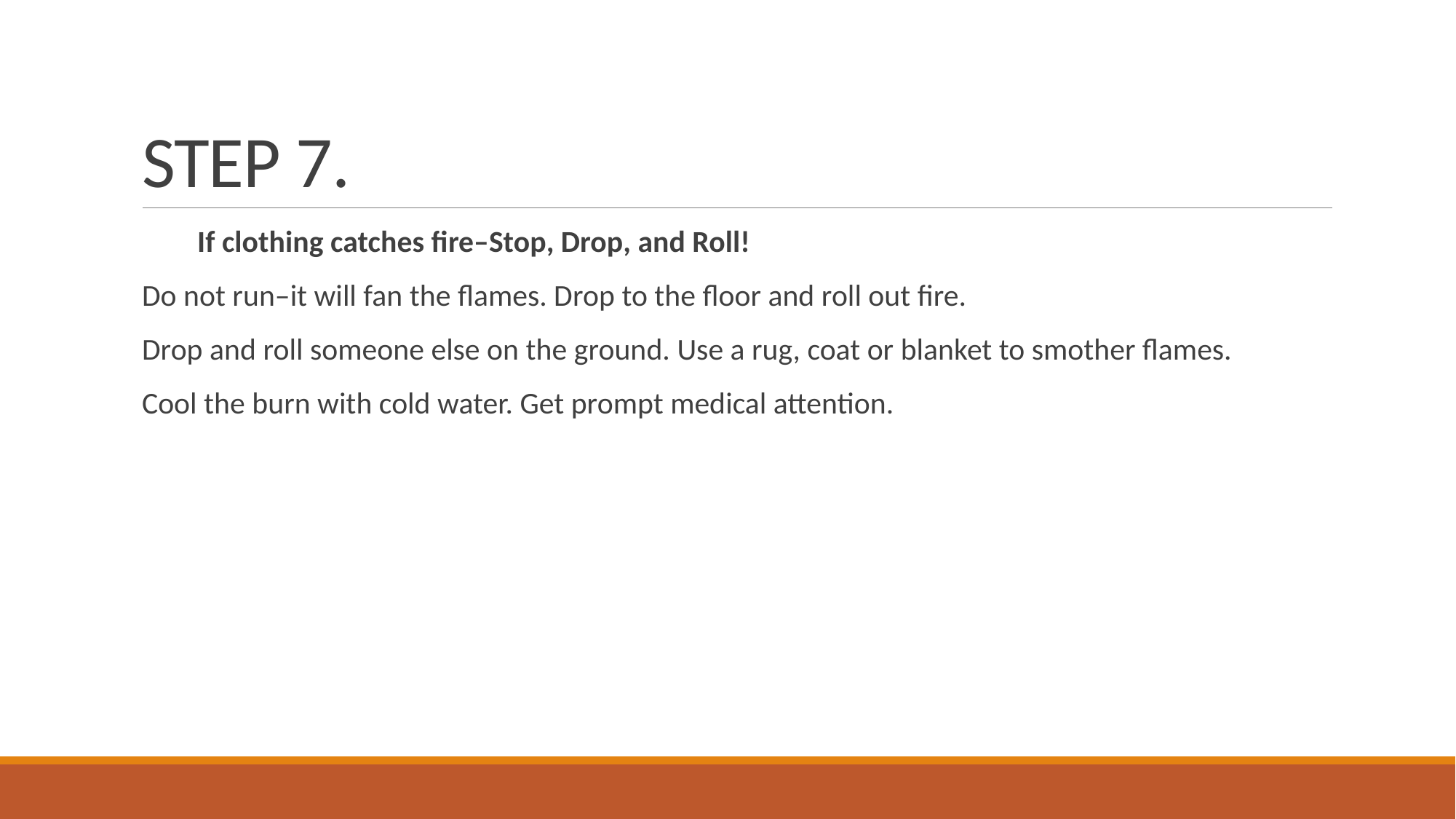

# STEP 7.
        If clothing catches fire–Stop, Drop, and Roll!
Do not run–it will fan the flames. Drop to the floor and roll out fire.
Drop and roll someone else on the ground. Use a rug, coat or blanket to smother flames.
Cool the burn with cold water. Get prompt medical attention.